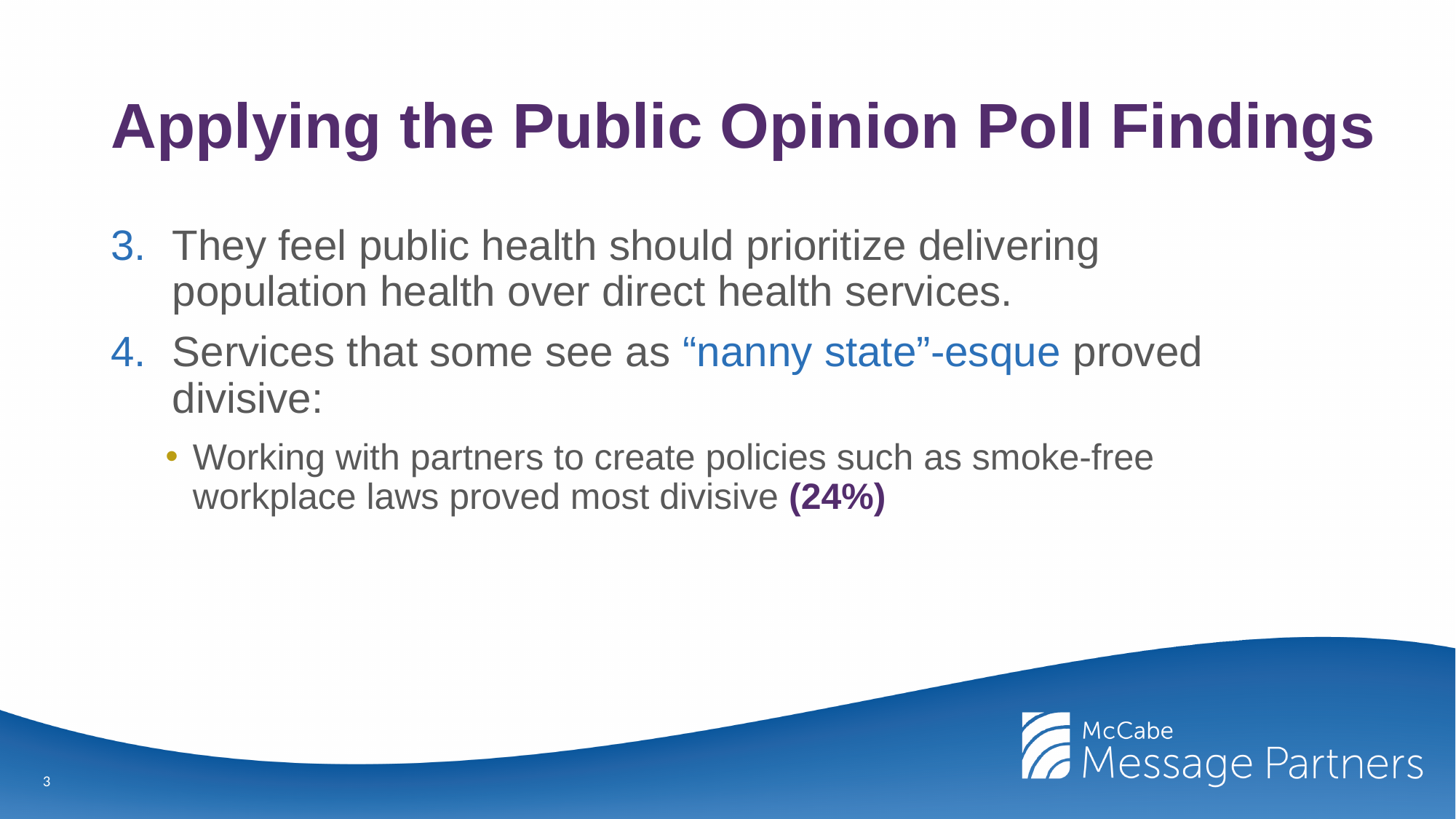

# Applying the Public Opinion Poll Findings
They feel public health should prioritize delivering population health over direct health services.
Services that some see as “nanny state”-esque proved divisive:
Working with partners to create policies such as smoke-free workplace laws proved most divisive (24%)
3